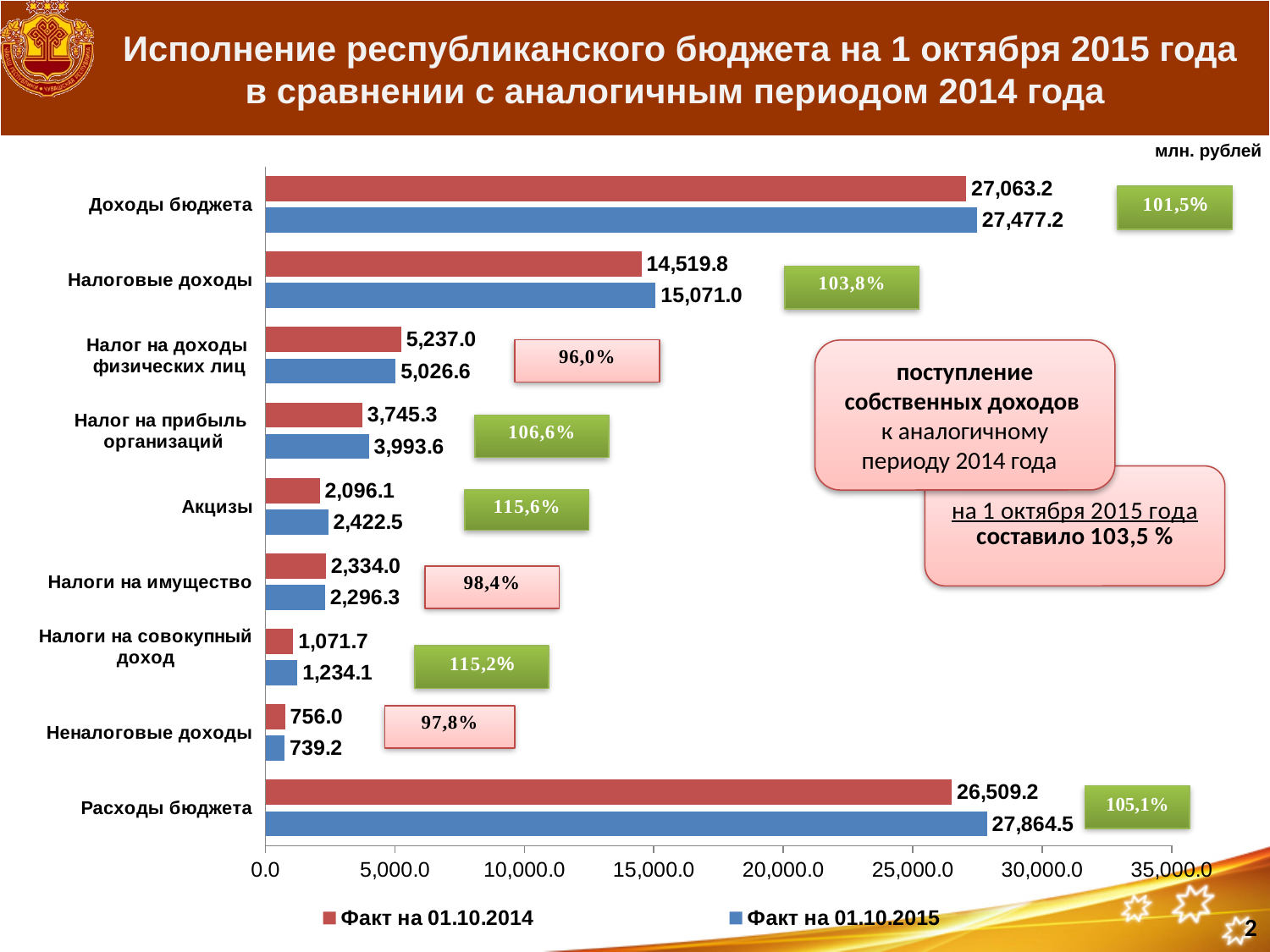

# Исполнение республиканского бюджета на 1 октября 2015 года в сравнении с аналогичным периодом 2014 года
млн. рублей

### Chart

| Category | Факт на 01.10.2015 | Факт на 01.10.2014 |
|---|---|---|
| Расходы бюджета | 27864.5 | 26509.2 |
| Неналоговые доходы | 739.2 | 756.0 |
| Налоги на совокупный доход
 | 1234.1 | 1071.7 |
| Налоги на имущество | 2296.3 | 2334.0 |
| Акцизы | 2422.5 | 2096.1 |
| Налог на прибыль
организаций | 3993.6 | 3745.3 |
| Налог на доходы
физических лиц | 5026.6 | 5237.0 |
| Налоговые доходы | 15071.0 | 14519.8 |
| Доходы бюджета | 27477.2 | 27063.2 |
поступление собственных доходов
к аналогичному периоду 2014 года
105,1%
2